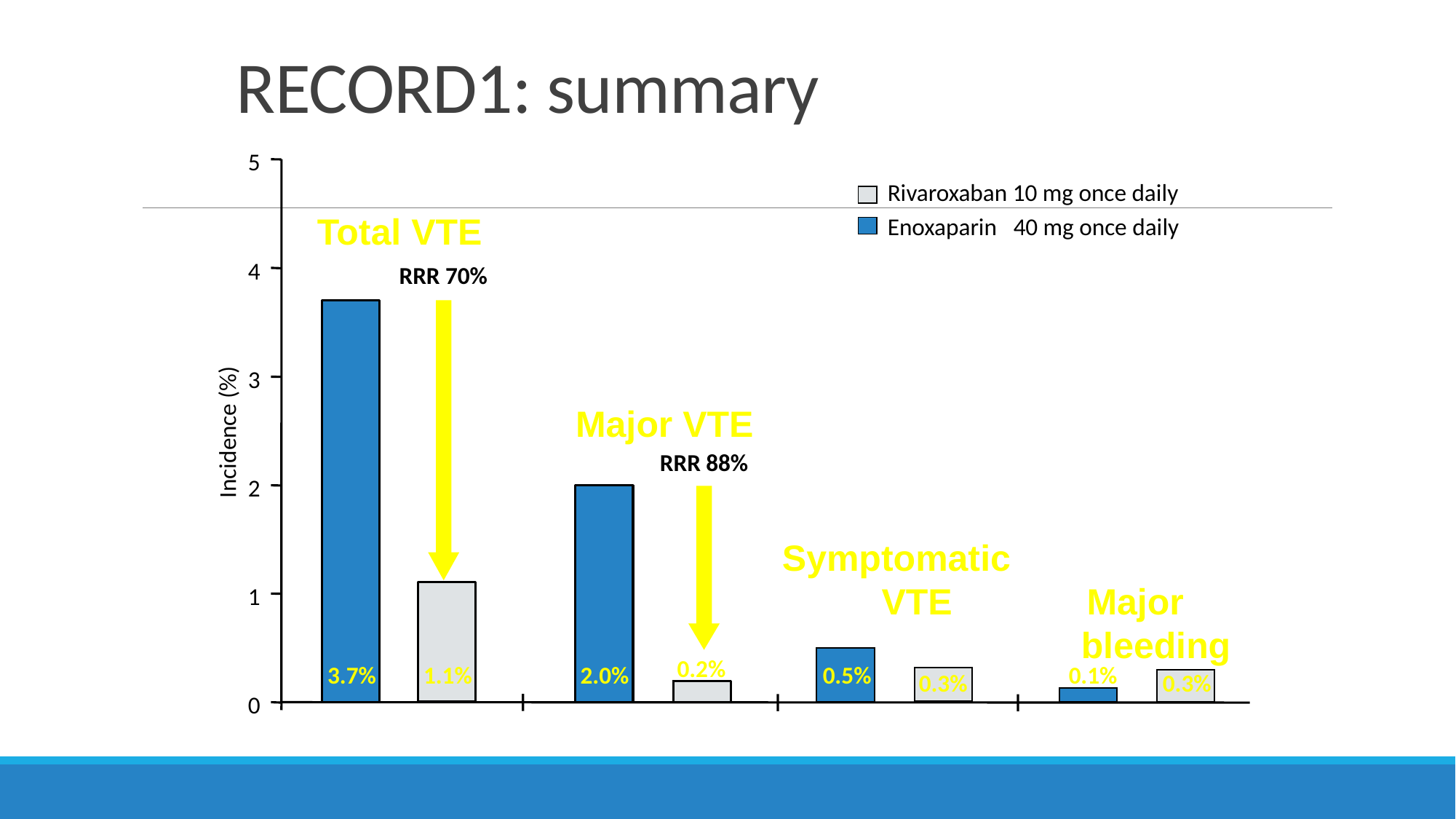

# RECORD1: summary
5

Rivaroxaban 10 mg once daily

Enoxaparin   40 mg once daily

Total VTE
RRR 70%
4

3

Major VTE
Incidence (%)
RRR 88%
2

Symptomatic VTE
Major bleeding
1

0.2%

3.7%
1.1%
2.0%
0.5%
0.1%
0.3%
0.3%

0